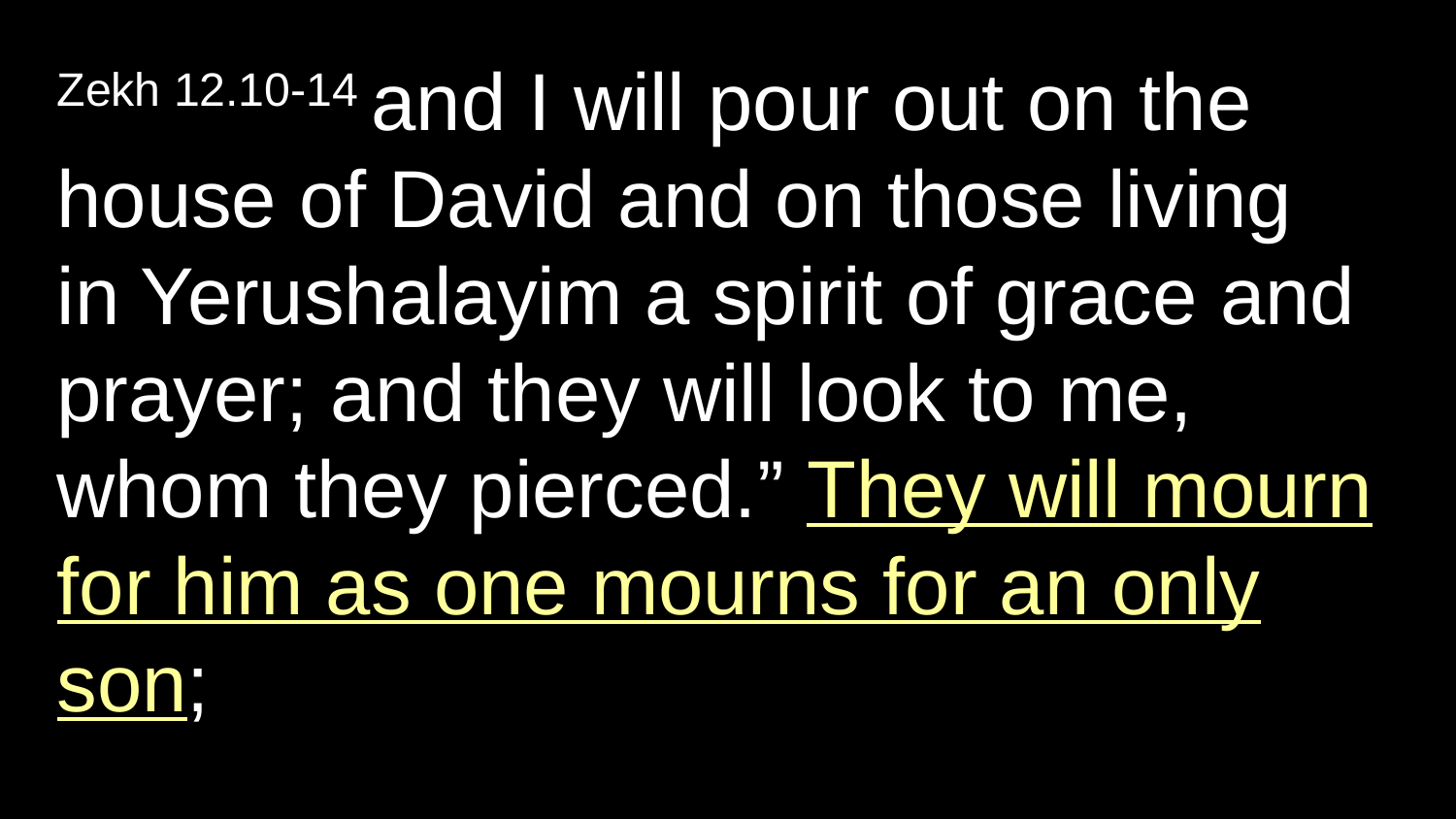

Zekh 12.10-14 and I will pour out on the house of David and on those living in Yerushalayim a spirit of grace and prayer; and they will look to me, whom they pierced.” They will mourn for him as one mourns for an only son;